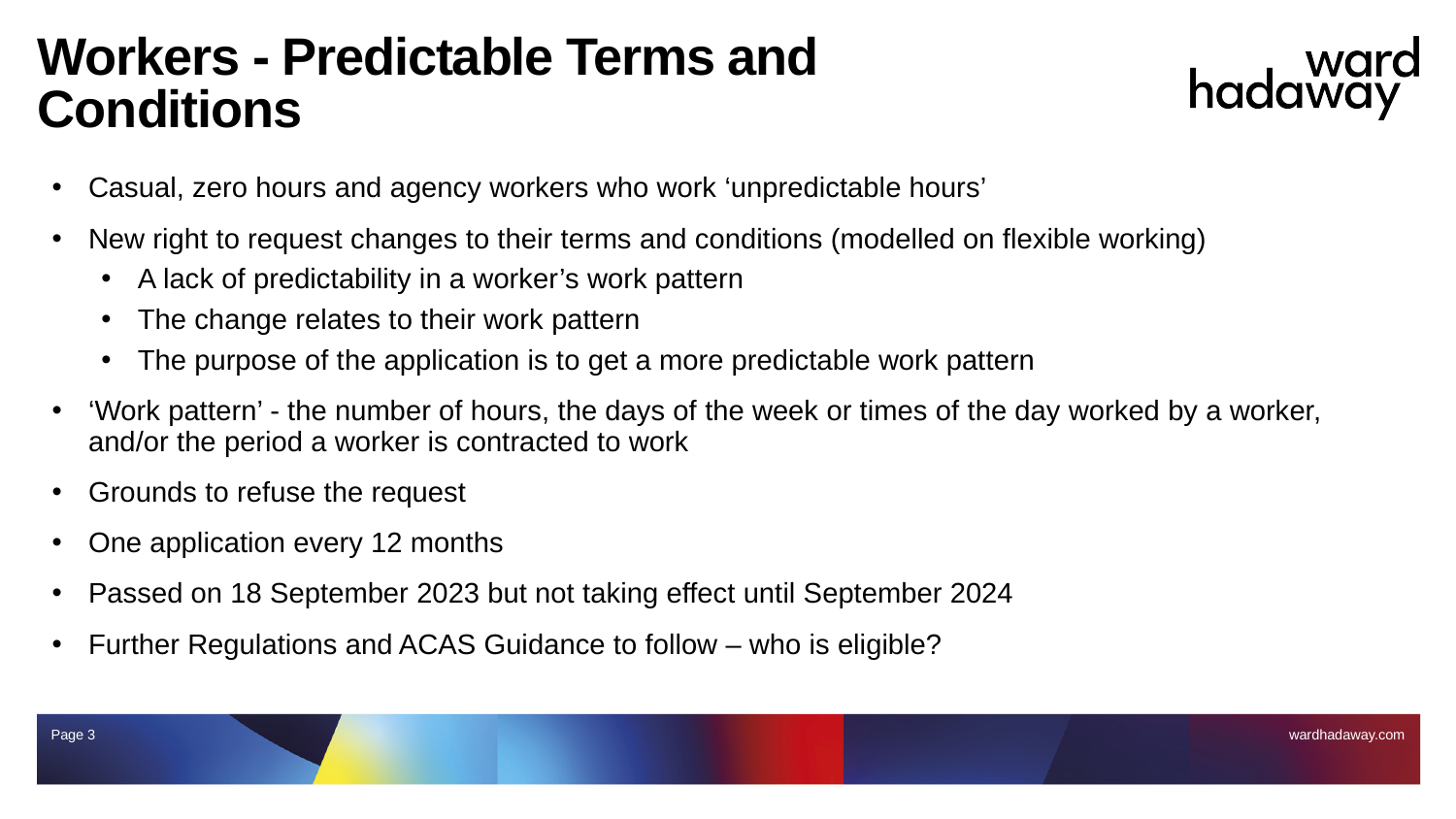

# Workers - Predictable Terms and Conditions
Casual, zero hours and agency workers who work ‘unpredictable hours’
New right to request changes to their terms and conditions (modelled on flexible working)
A lack of predictability in a worker’s work pattern
The change relates to their work pattern
The purpose of the application is to get a more predictable work pattern
‘Work pattern’ - the number of hours, the days of the week or times of the day worked by a worker, and/or the period a worker is contracted to work
Grounds to refuse the request
One application every 12 months
Passed on 18 September 2023 but not taking effect until September 2024
Further Regulations and ACAS Guidance to follow – who is eligible?

Page 3